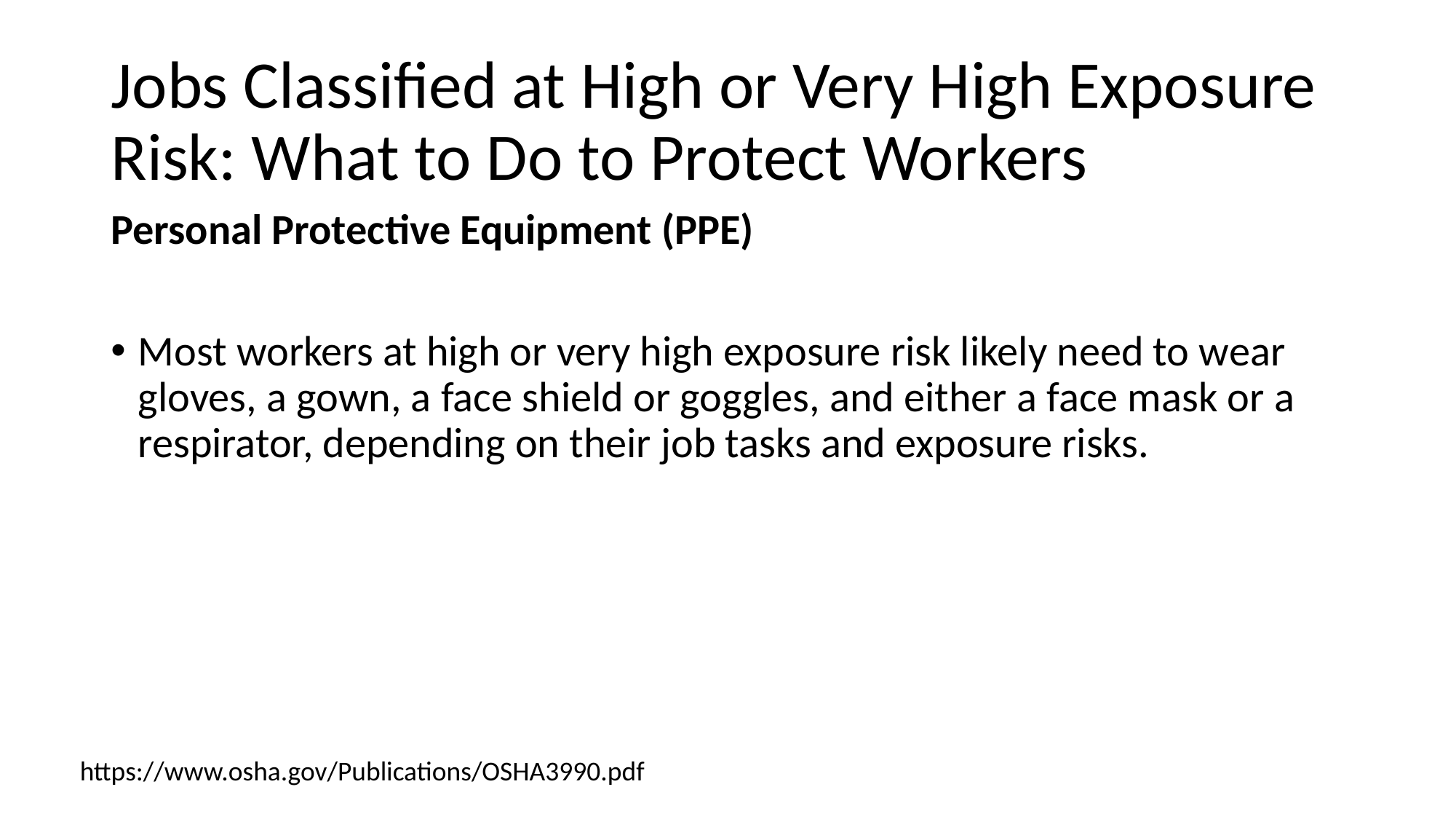

# Jobs Classified at High or Very High Exposure Risk: What to Do to Protect Workers
Personal Protective Equipment (PPE)

Most workers at high or very high exposure risk likely need to wear gloves, a gown, a face shield or goggles, and either a face mask or a respirator, depending on their job tasks and exposure risks.

https://www.osha.gov/Publications/OSHA3990.pdf